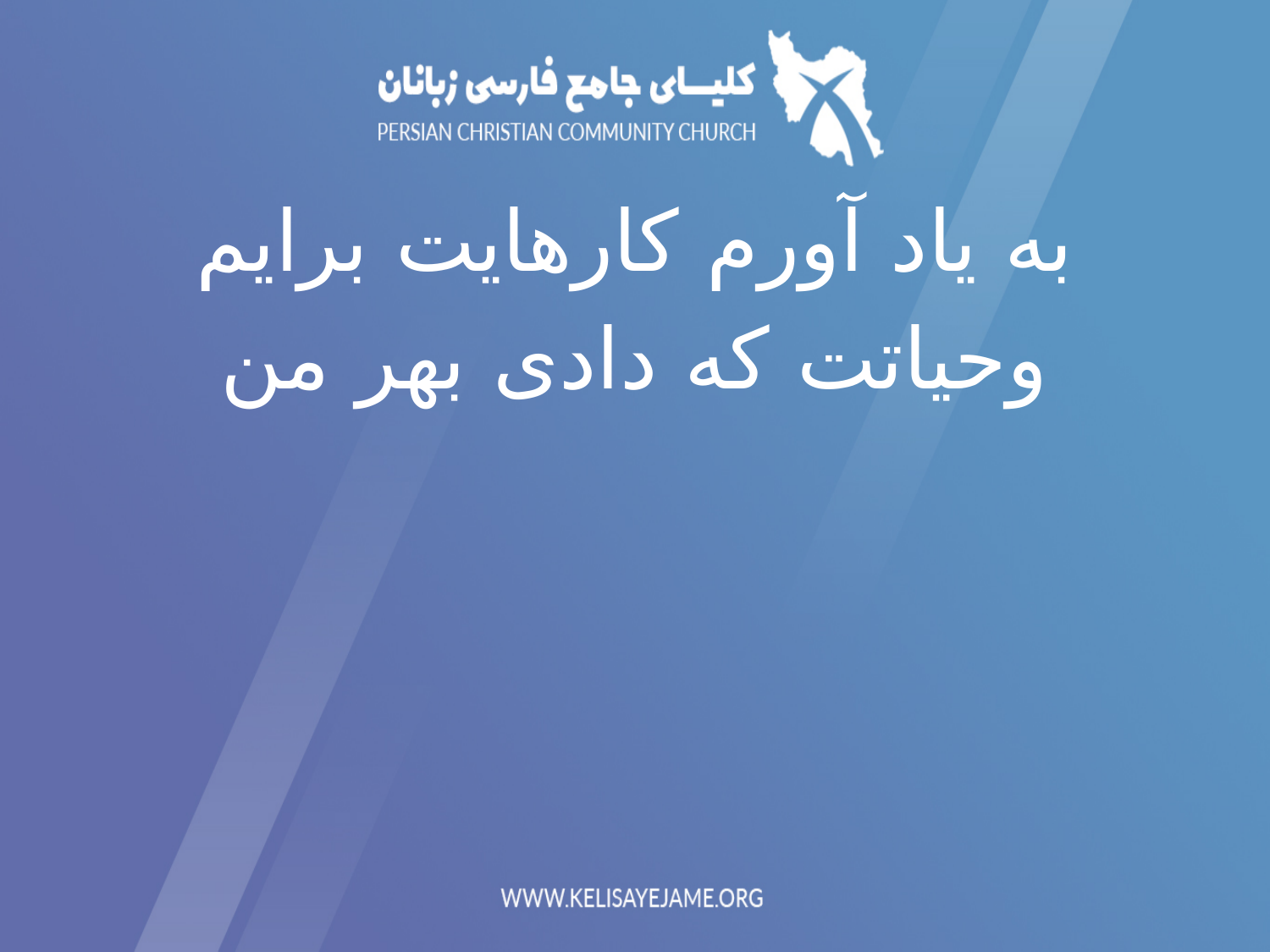

به یاد آورم کارهایت برایم
وحیاتت که دادی بهر من